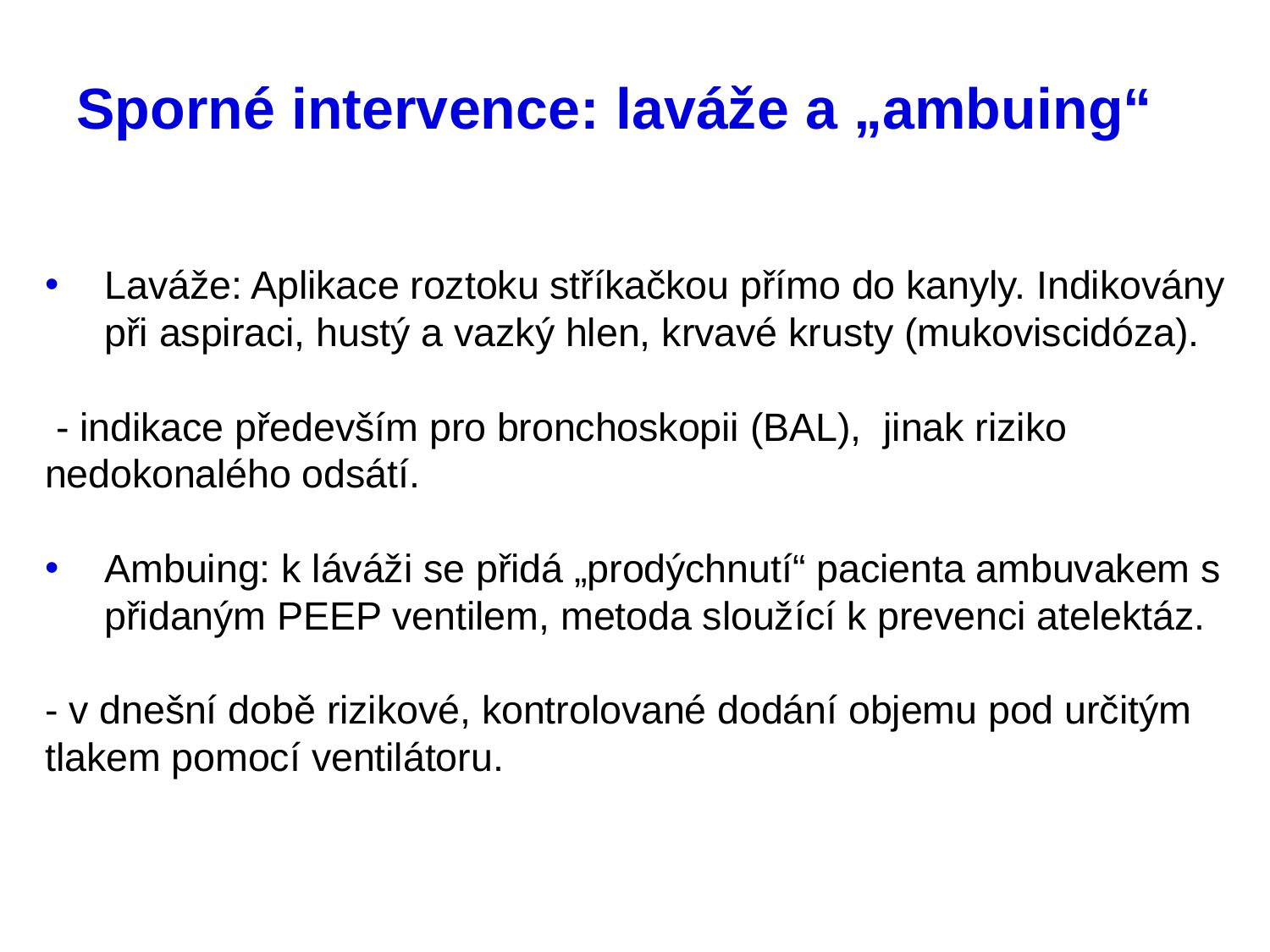

# Sporné intervence: laváže a „ambuing“
Laváže: Aplikace roztoku stříkačkou přímo do kanyly. Indikovány při aspiraci, hustý a vazký hlen, krvavé krusty (mukoviscidóza).

 - indikace především pro bronchoskopii (BAL),  jinak riziko nedokonalého odsátí.

Ambuing: k láváži se přidá „prodýchnutí“ pacienta ambuvakem s přidaným PEEP ventilem, metoda sloužící k prevenci atelektáz.

- v dnešní době rizikové, kontrolované dodání objemu pod určitým tlakem pomocí ventilátoru.